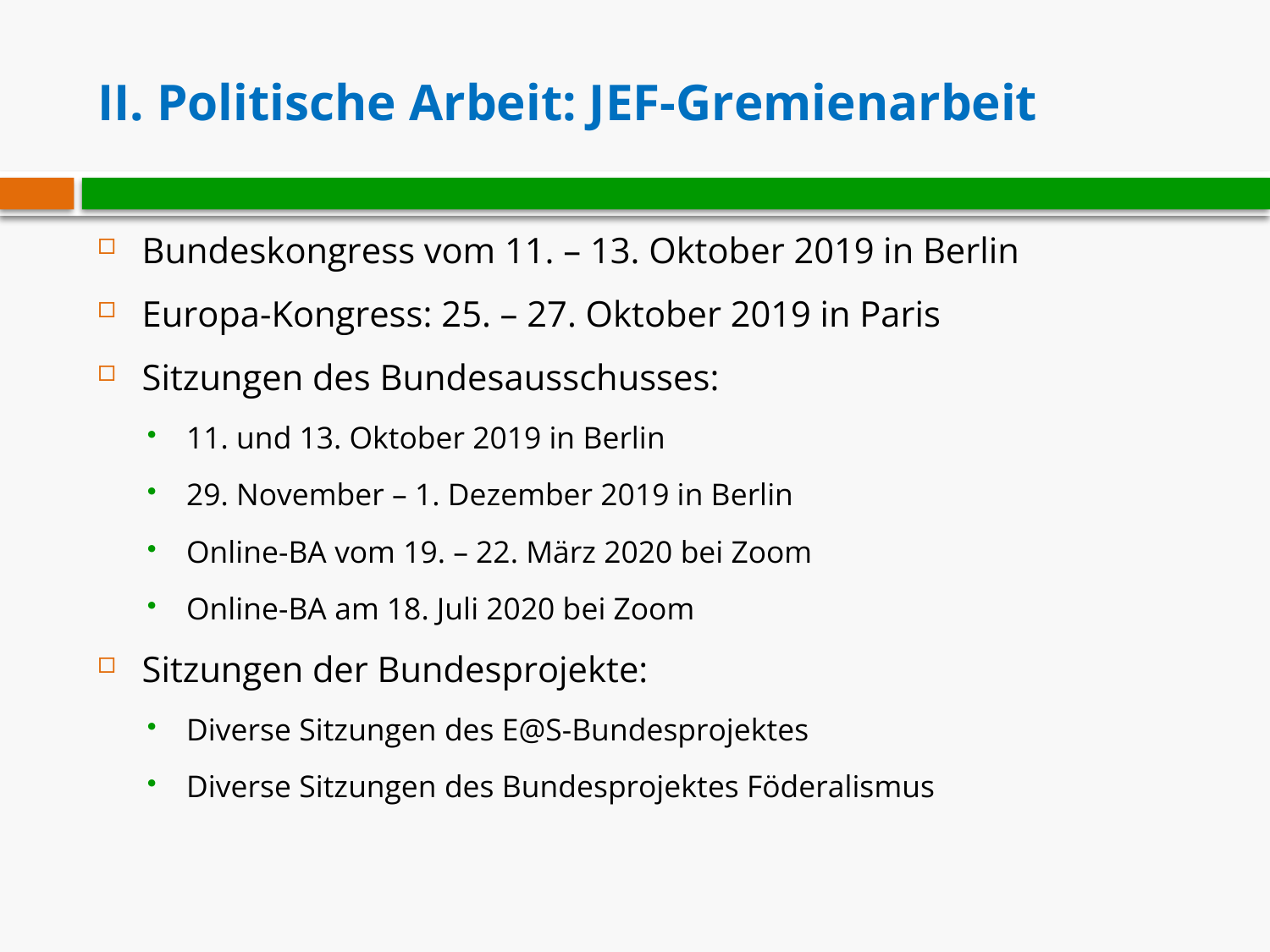

# II. Politische Arbeit: JEF-Gremienarbeit
Bundeskongress vom 11. – 13. Oktober 2019 in Berlin
Europa-Kongress: 25. – 27. Oktober 2019 in Paris
Sitzungen des Bundesausschusses:
11. und 13. Oktober 2019 in Berlin
29. November – 1. Dezember 2019 in Berlin
Online-BA vom 19. – 22. März 2020 bei Zoom
Online-BA am 18. Juli 2020 bei Zoom
Sitzungen der Bundesprojekte:
Diverse Sitzungen des E@S-Bundesprojektes
Diverse Sitzungen des Bundesprojektes Föderalismus